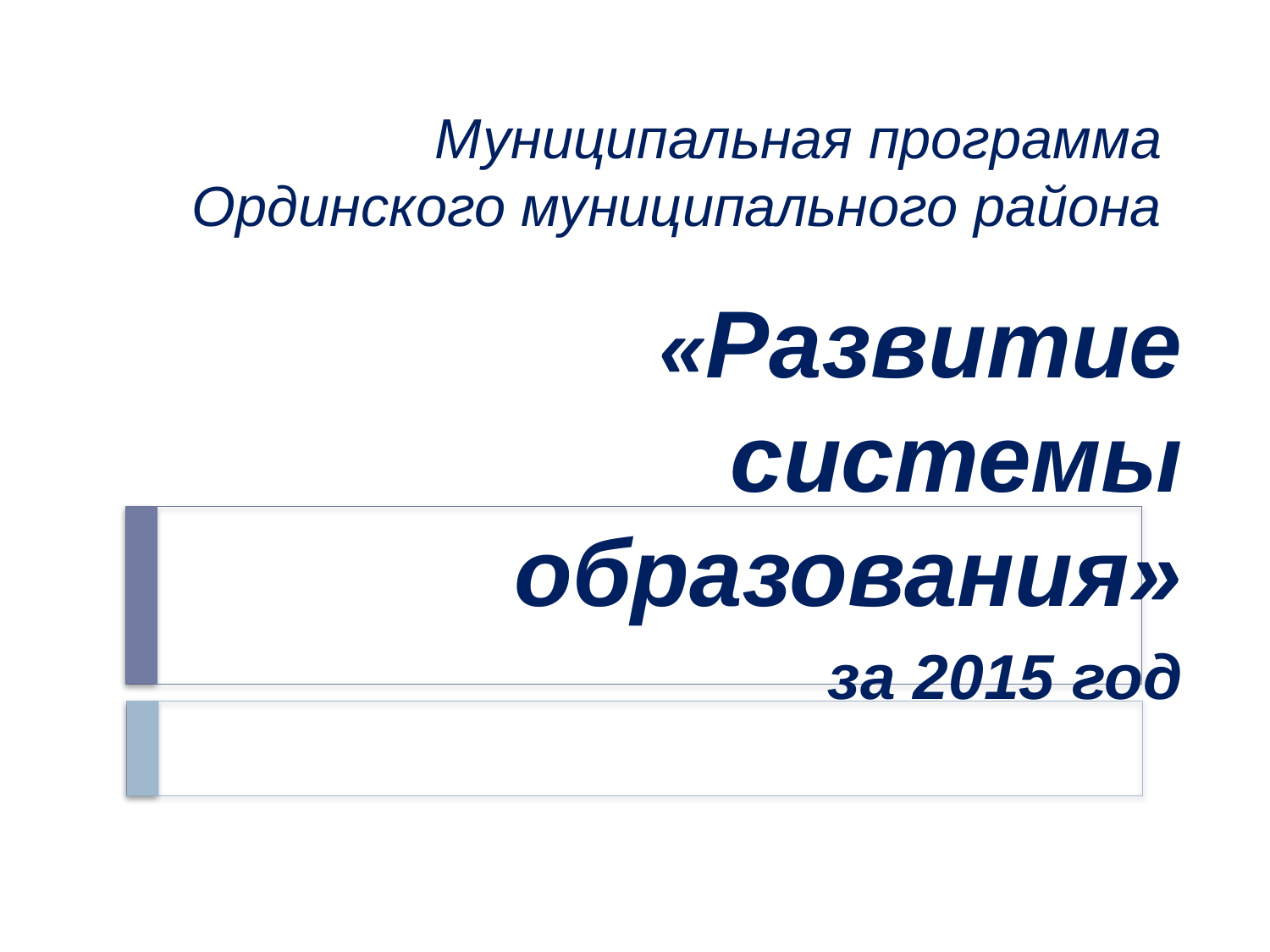

# Муниципальная программа Ординского муниципального района
«Развитие системы образования»
за 2015 год